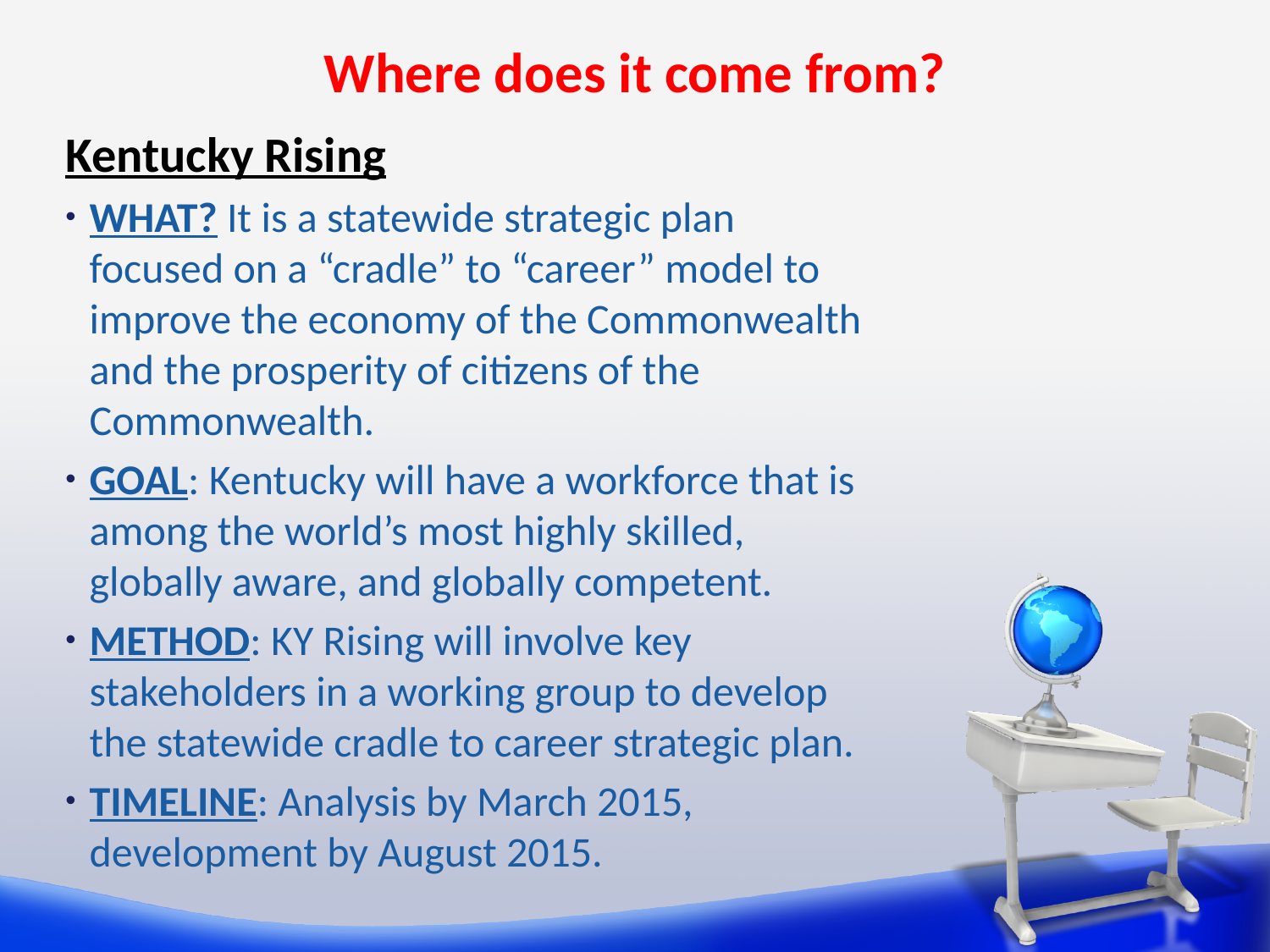

# Where does it come from?
Kentucky Rising
WHAT? It is a statewide strategic plan focused on a “cradle” to “career” model to improve the economy of the Commonwealth and the prosperity of citizens of the Commonwealth.
GOAL: Kentucky will have a workforce that is among the world’s most highly skilled, globally aware, and globally competent.
METHOD: KY Rising will involve key stakeholders in a working group to develop the statewide cradle to career strategic plan.
TIMELINE: Analysis by March 2015, development by August 2015.